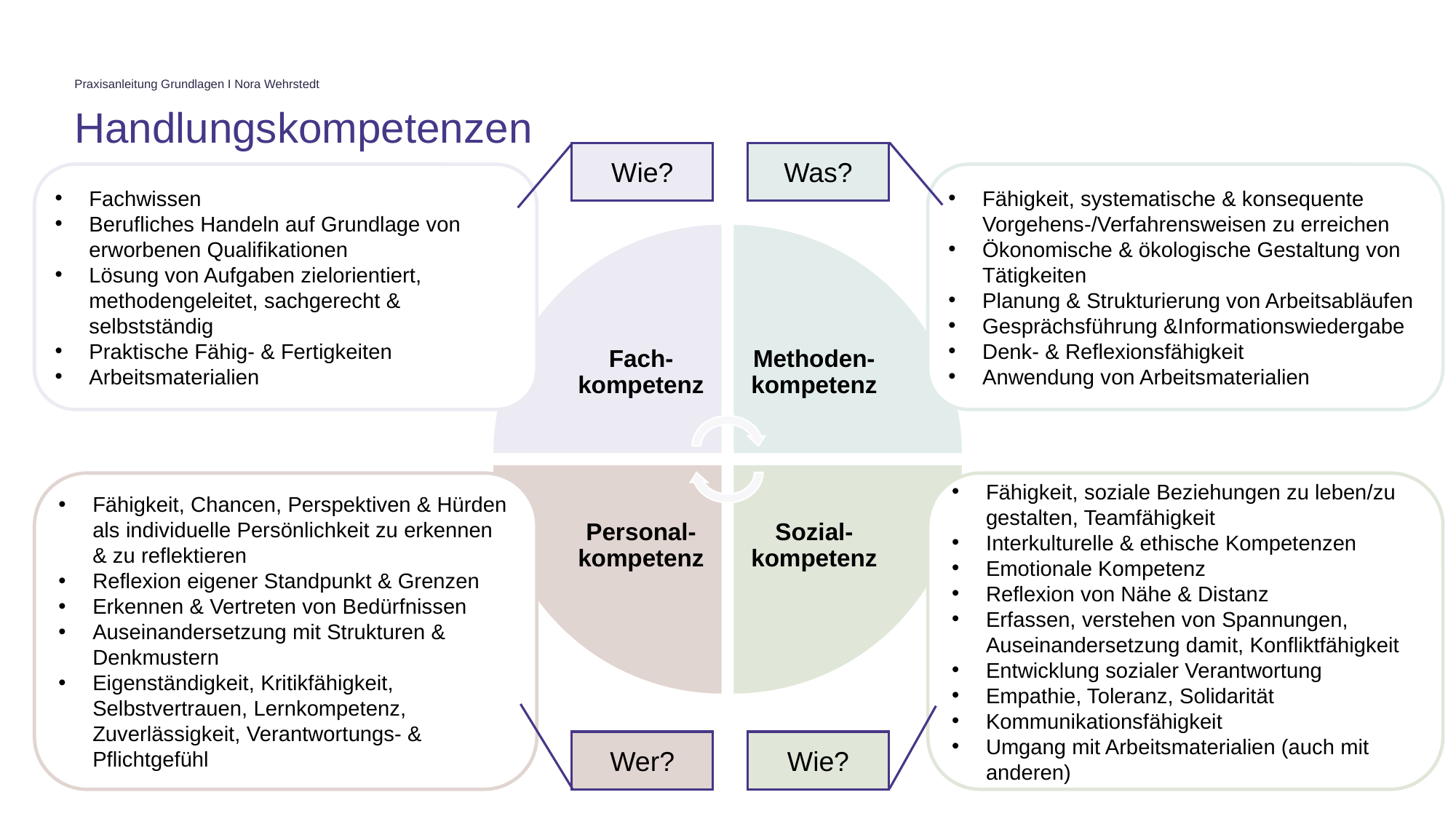

Praxisanleitung Grundlagen I Nora Wehrstedt
# Handlungskompetenzen
Was?
Wie?
Fähigkeit, systematische & konsequente Vorgehens-/Verfahrensweisen zu erreichen
Ökonomische & ökologische Gestaltung von Tätigkeiten
Planung & Strukturierung von Arbeitsabläufen
Gesprächsführung &Informationswiedergabe
Denk- & Reflexionsfähigkeit
Anwendung von Arbeitsmaterialien
Fachwissen
Berufliches Handeln auf Grundlage von erworbenen Qualifikationen
Lösung von Aufgaben zielorientiert, methodengeleitet, sachgerecht & selbstständig
Praktische Fähig- & Fertigkeiten
Arbeitsmaterialien
Fach-kompetenz
Methoden-kompetenz
Sozial-kompetenz
Personal-kompetenz

Fähigkeit, soziale Beziehungen zu leben/zu gestalten, Teamfähigkeit
Interkulturelle & ethische Kompetenzen
Emotionale Kompetenz
Reflexion von Nähe & Distanz
Erfassen, verstehen von Spannungen, Auseinandersetzung damit, Konfliktfähigkeit
Entwicklung sozialer Verantwortung
Empathie, Toleranz, Solidarität
Kommunikationsfähigkeit
Umgang mit Arbeitsmaterialien (auch mit anderen)
Fähigkeit, Chancen, Perspektiven & Hürden als individuelle Persönlichkeit zu erkennen & zu reflektieren
Reflexion eigener Standpunkt & Grenzen
Erkennen & Vertreten von Bedürfnissen
Auseinandersetzung mit Strukturen & Denkmustern
Eigenständigkeit, Kritikfähigkeit, Selbstvertrauen, Lernkompetenz, Zuverlässigkeit, Verantwortungs- & Pflichtgefühl
Wer?
Wie?
111
04/2026
Mamerow, R.  (2021), S. 134